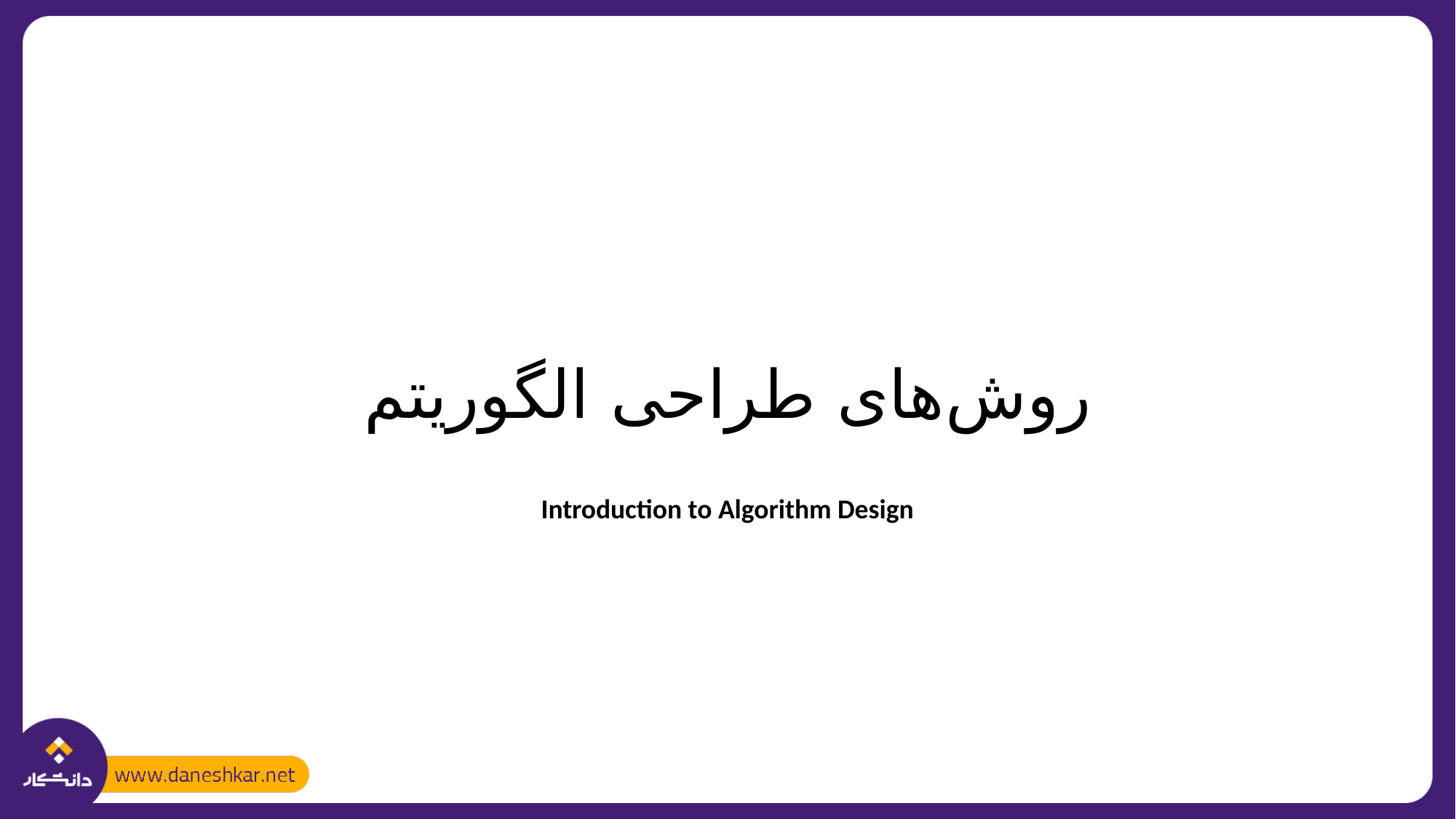

# روش‌های طراحی الگوریتم
Introduction to Algorithm Design